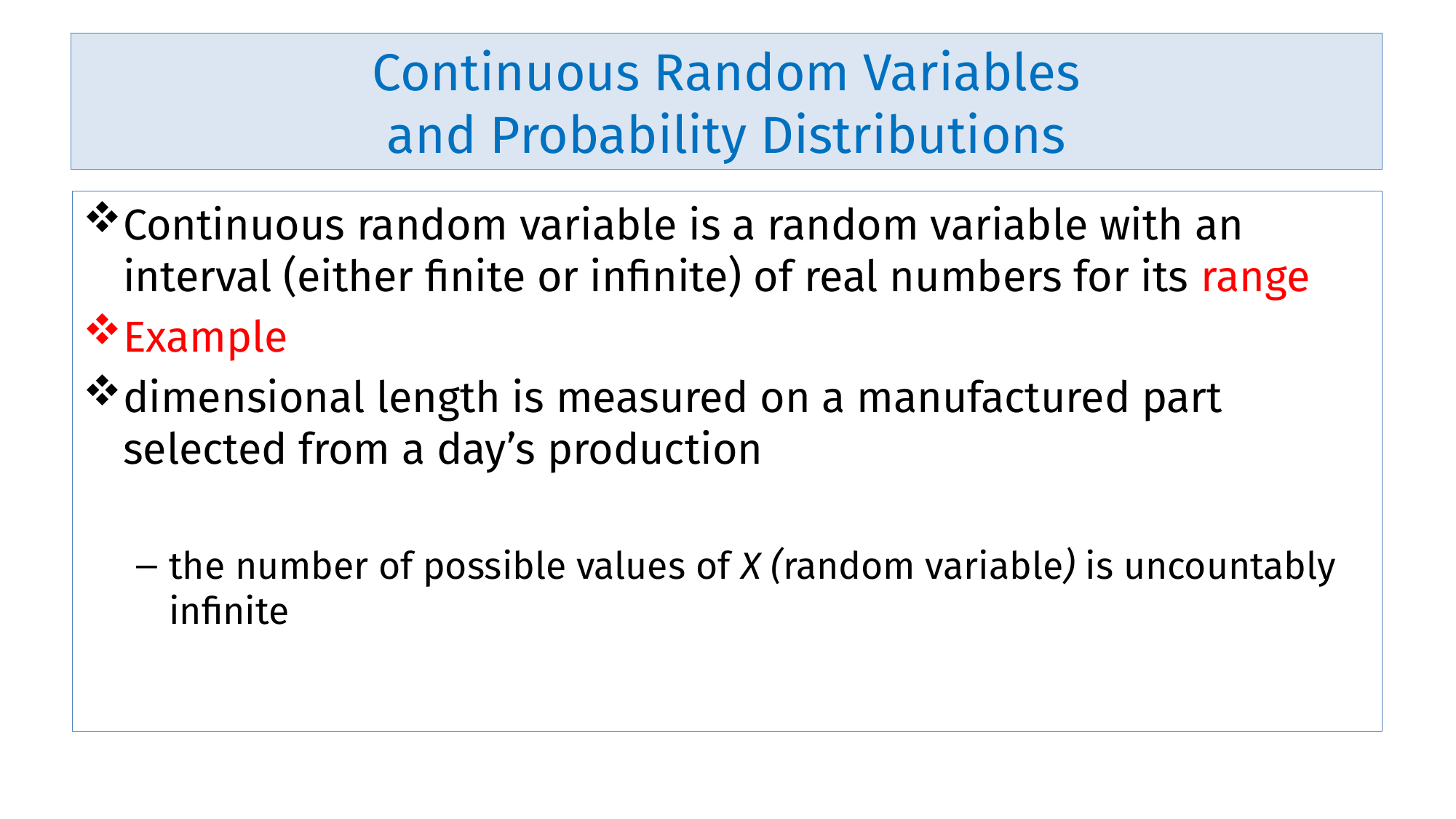

# Continuous Random Variables and Probability Distributions
Continuous random variable is a random variable with an interval (either finite or infinite) of real numbers for its range
Example
dimensional length is measured on a manufactured part selected from a day’s production

the number of possible values of X (random variable) is uncountably infinite